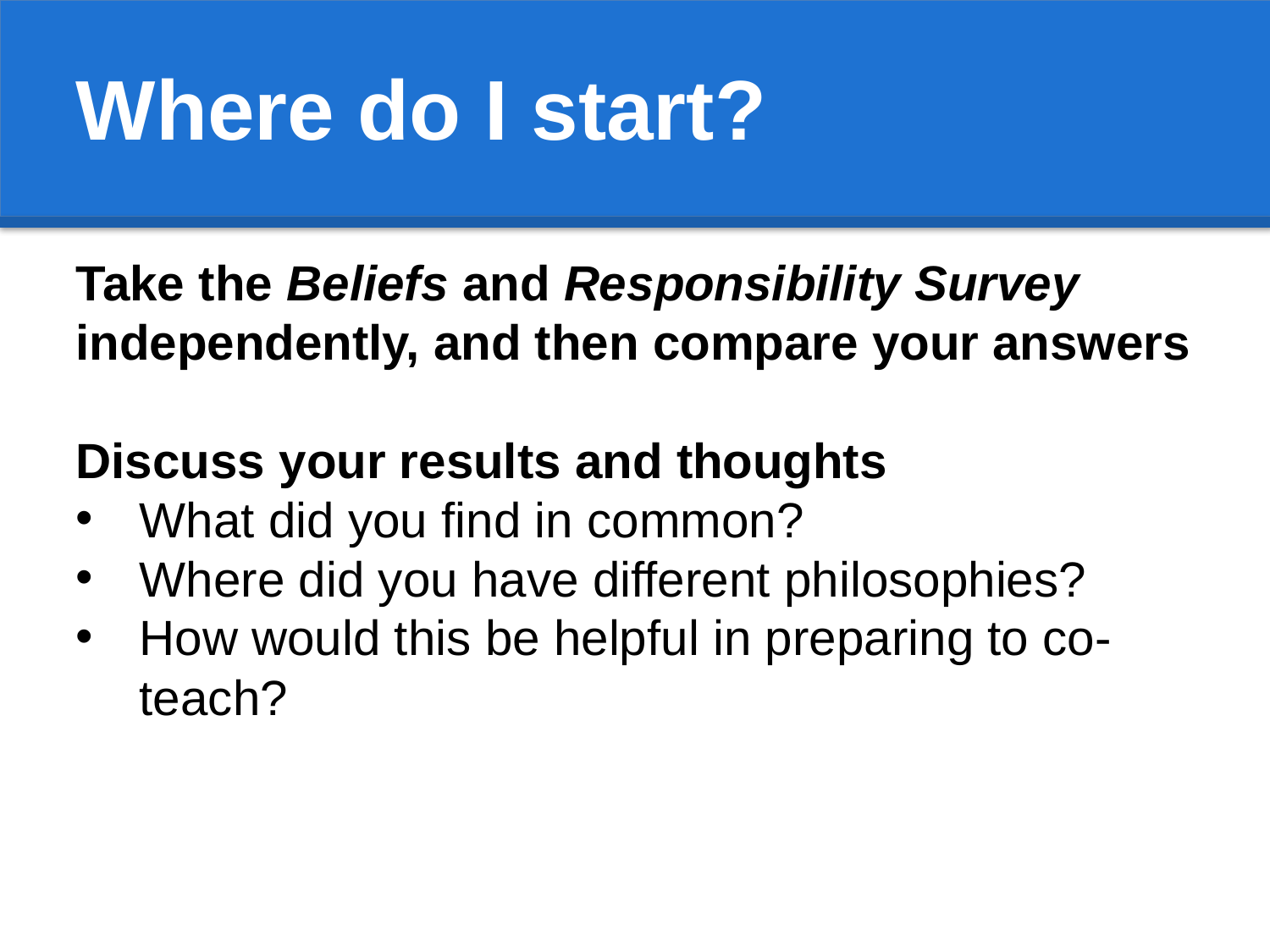

Where do I start?
Take the Beliefs and Responsibility Survey independently, and then compare your answers

Discuss your results and thoughts
What did you find in common?
Where did you have different philosophies?
How would this be helpful in preparing to co-teach?